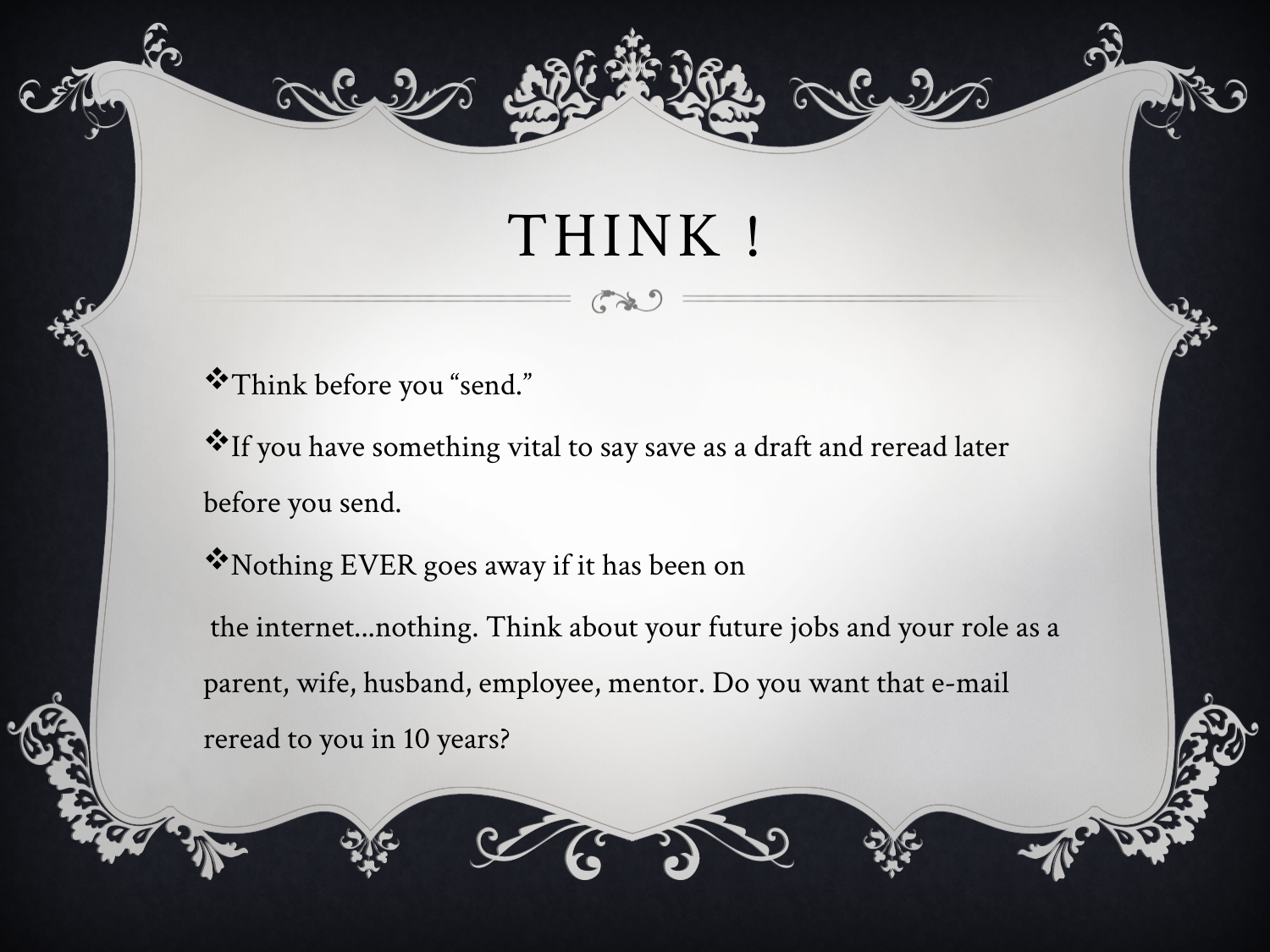

# Think !
Think before you “send.”
If you have something vital to say save as a draft and reread later before you send.
Nothing EVER goes away if it has been on
 the internet...nothing. Think about your future jobs and your role as a parent, wife, husband, employee, mentor. Do you want that e-mail reread to you in 10 years?